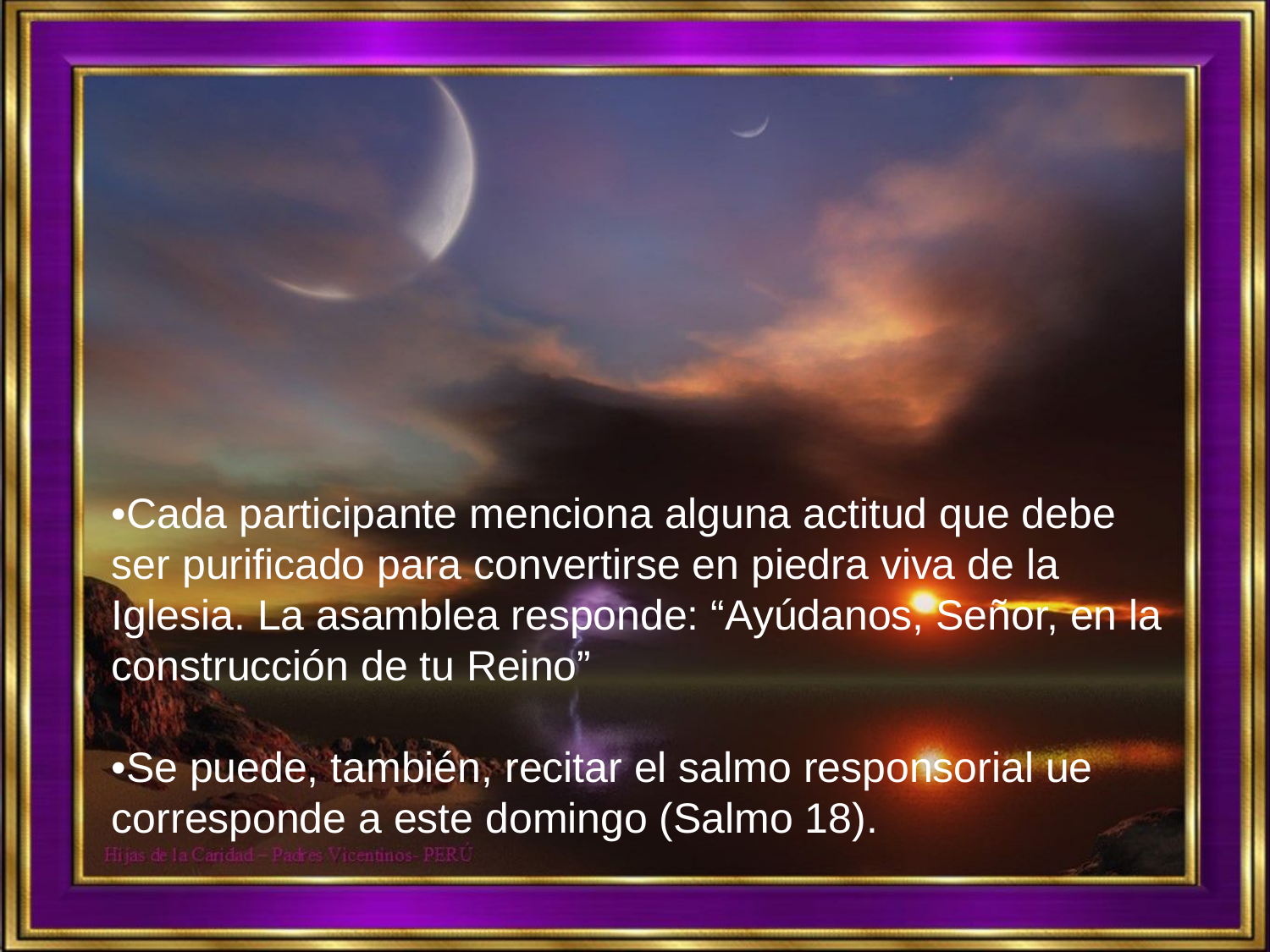

•Cada participante menciona alguna actitud que debe ser purificado para convertirse en piedra viva de la Iglesia. La asamblea responde: “Ayúdanos, Señor, en la construcción de tu Reino”

•Se puede, también, recitar el salmo responsorial ue corresponde a este domingo (Salmo 18).